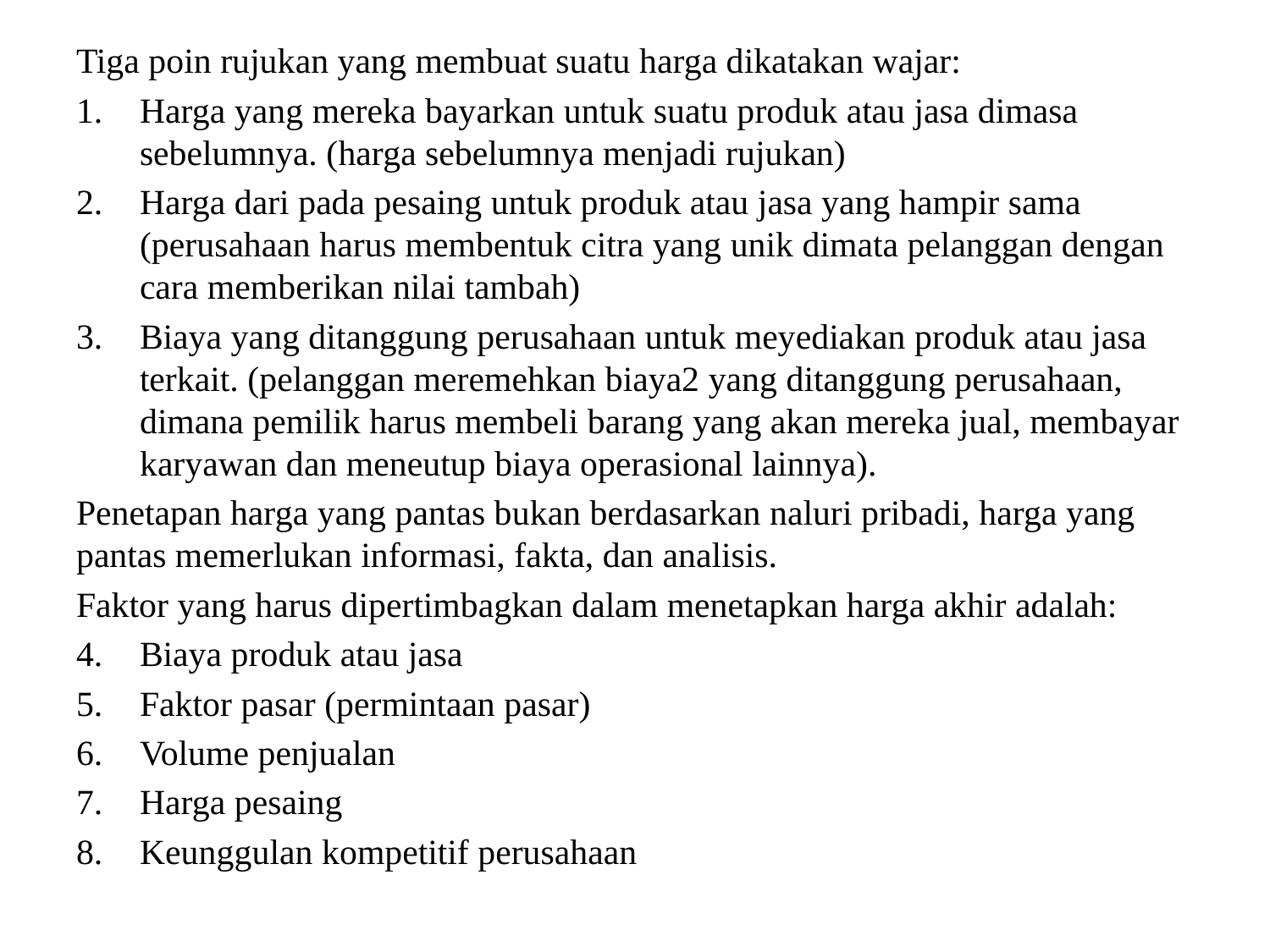

Tiga poin rujukan yang membuat suatu harga dikatakan wajar:
Harga yang mereka bayarkan untuk suatu produk atau jasa dimasa sebelumnya. (harga sebelumnya menjadi rujukan)
Harga dari pada pesaing untuk produk atau jasa yang hampir sama (perusahaan harus membentuk citra yang unik dimata pelanggan dengan cara memberikan nilai tambah)
Biaya yang ditanggung perusahaan untuk meyediakan produk atau jasa terkait. (pelanggan meremehkan biaya2 yang ditanggung perusahaan, dimana pemilik harus membeli barang yang akan mereka jual, membayar karyawan dan meneutup biaya operasional lainnya).
Penetapan harga yang pantas bukan berdasarkan naluri pribadi, harga yang pantas memerlukan informasi, fakta, dan analisis.
Faktor yang harus dipertimbagkan dalam menetapkan harga akhir adalah:
Biaya produk atau jasa
Faktor pasar (permintaan pasar)
Volume penjualan
Harga pesaing
Keunggulan kompetitif perusahaan